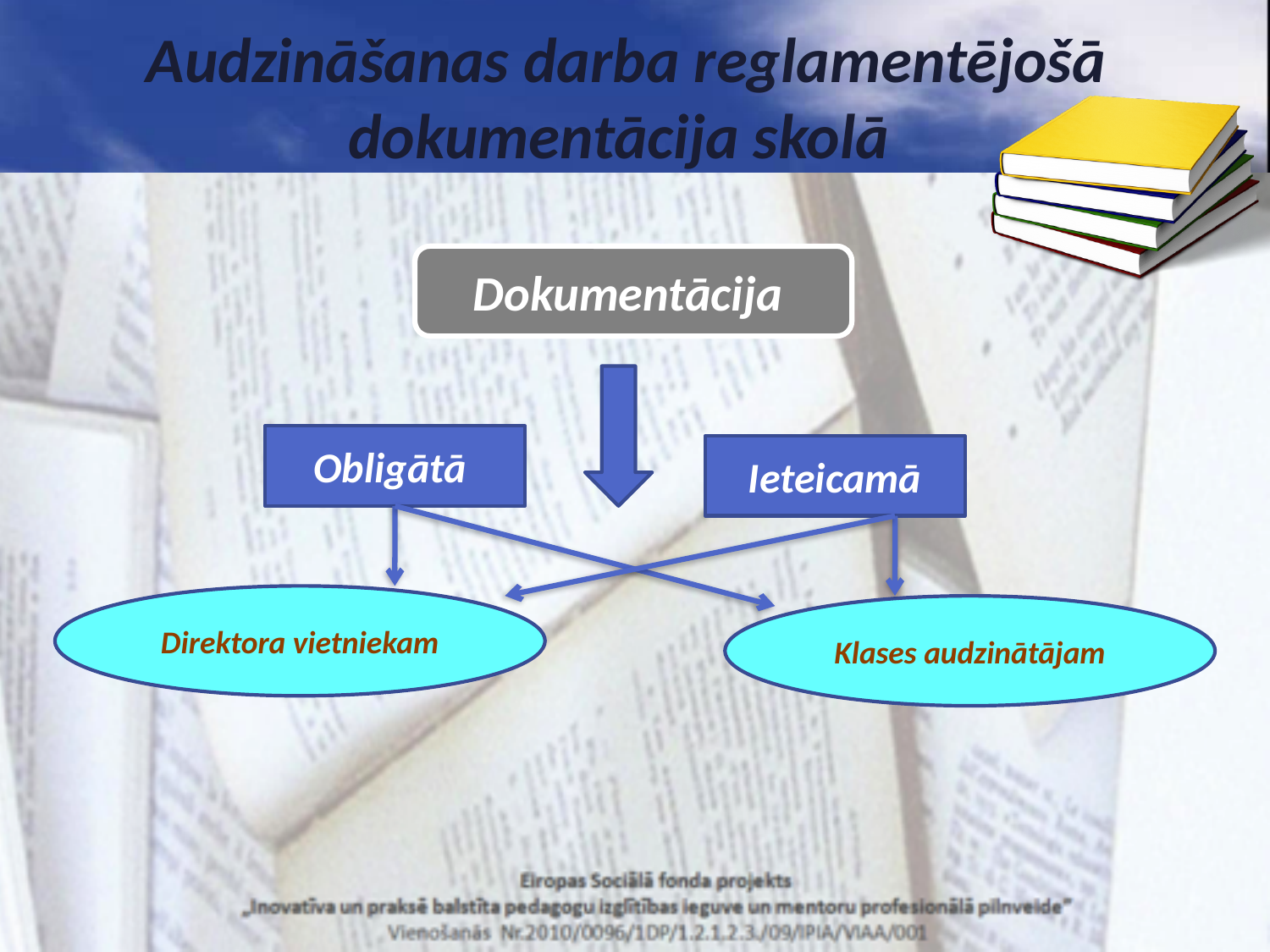

Audzināšanas darba reglamentējošā dokumentācija skolā
Dokumentācija

Obligātā
Ieteicamā
Direktora vietniekam
Klases audzinātājam